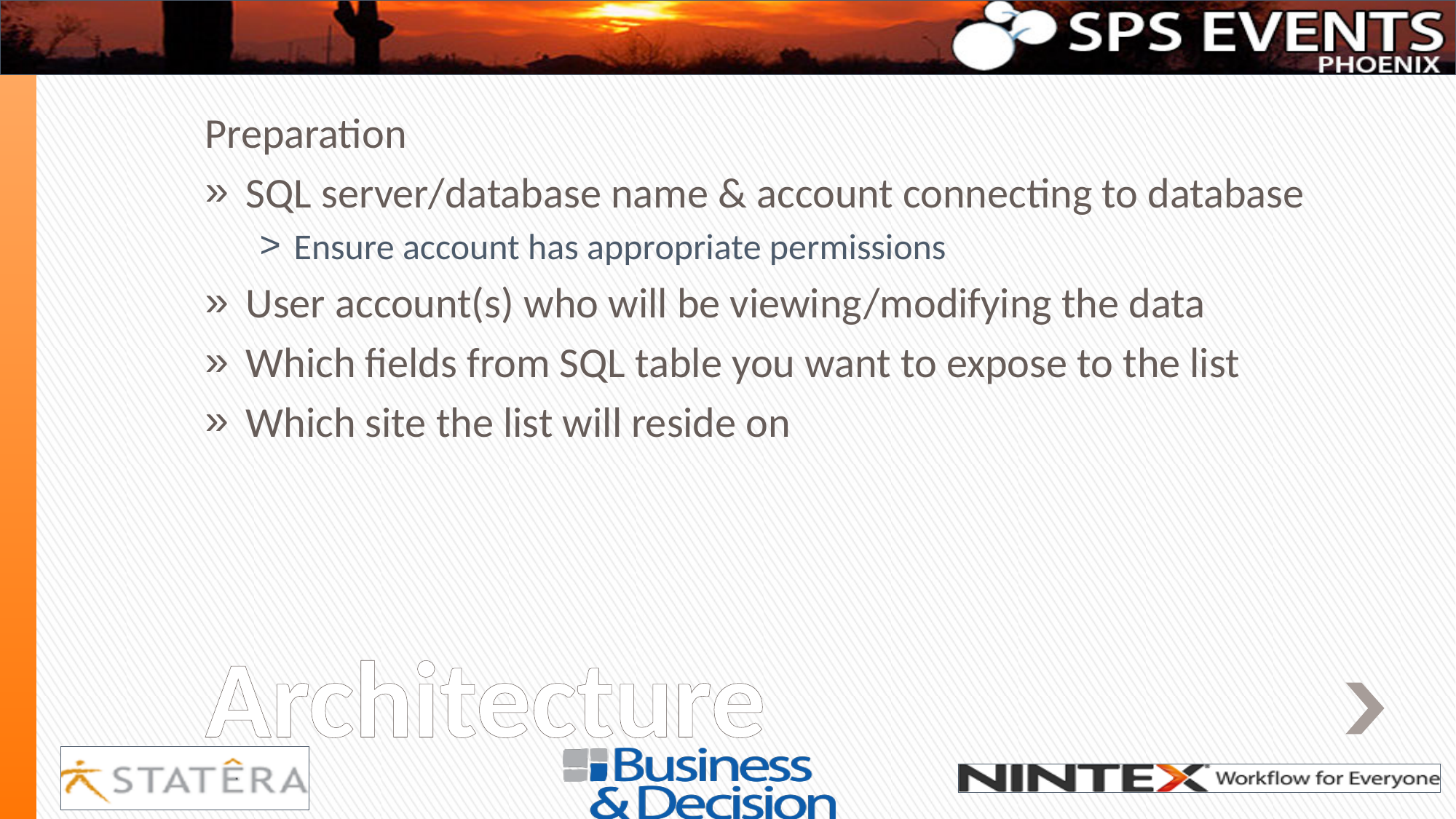

Preparation
SQL server/database name & account connecting to database
Ensure account has appropriate permissions
User account(s) who will be viewing/modifying the data
Which fields from SQL table you want to expose to the list
Which site the list will reside on

# Architecture